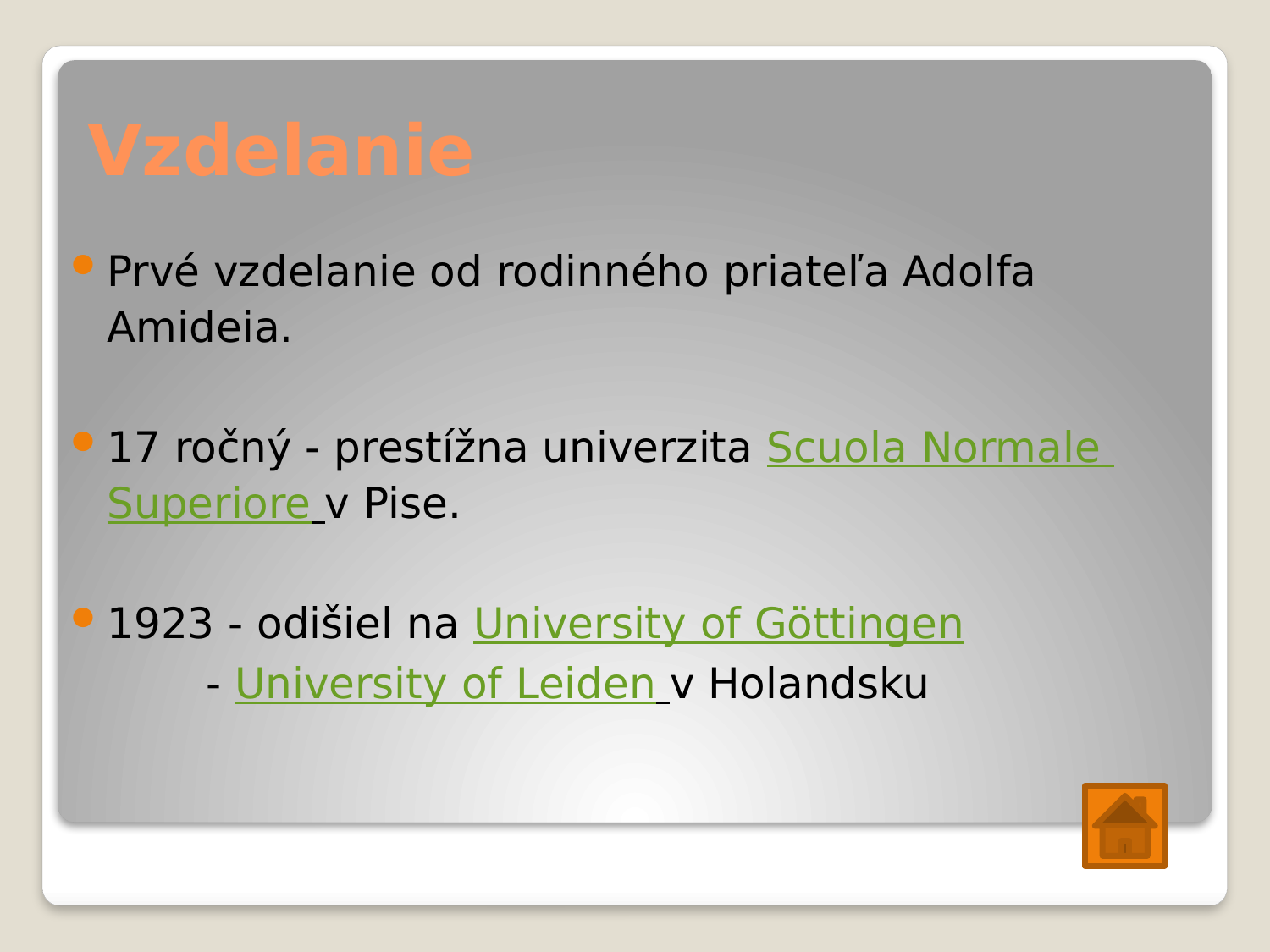

# Vzdelanie
Prvé vzdelanie od rodinného priateľa Adolfa Amideia.

17 ročný - prestížna univerzita Scuola Normale Superiore v Pise.

1923 - odišiel na University of Göttingen
          - University of Leiden v Holandsku